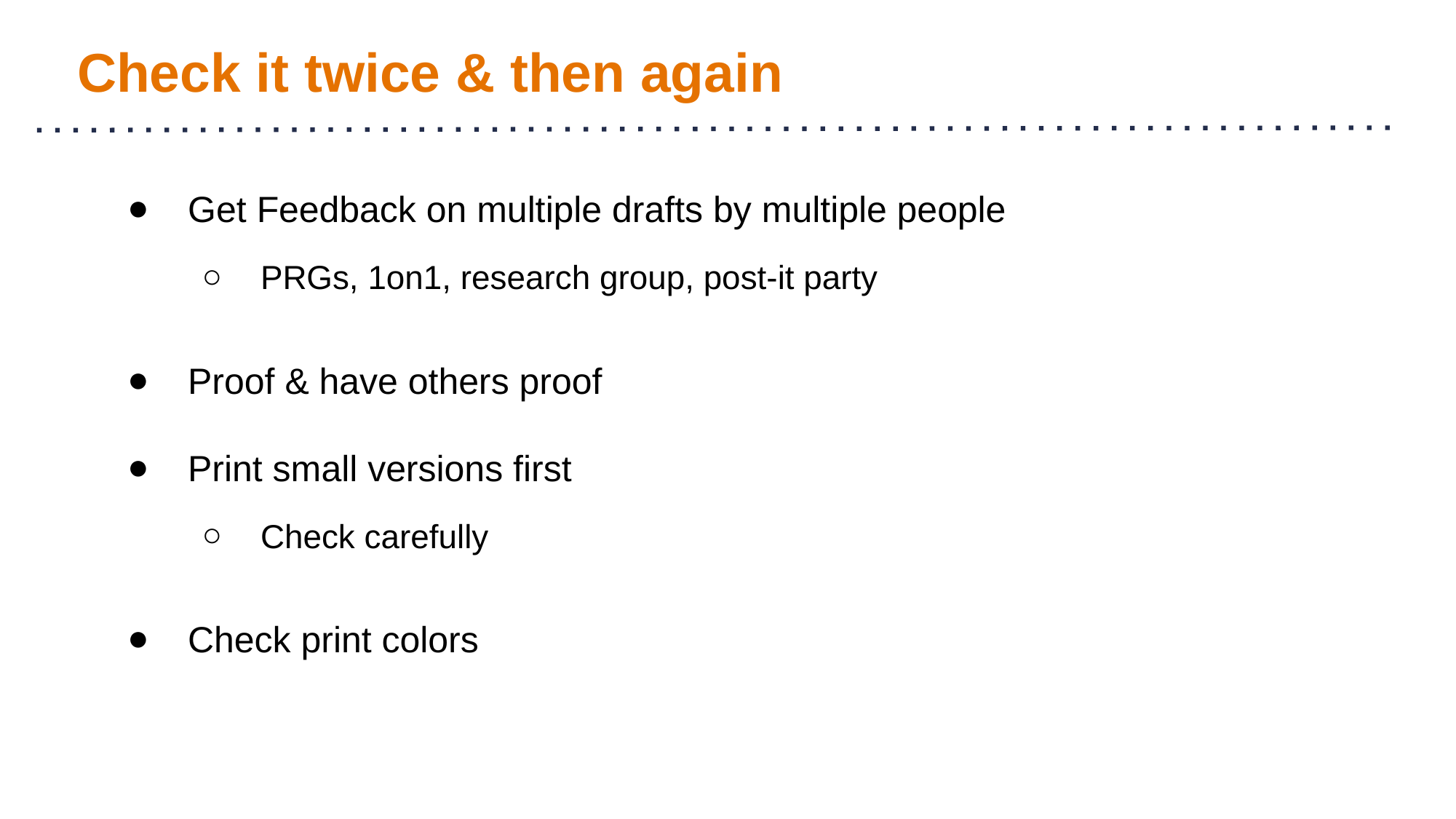

# Check it twice & then again
Get Feedback on multiple drafts by multiple people
PRGs, 1on1, research group, post-it party

Proof & have others proof

Print small versions first
Check carefully

Check print colors